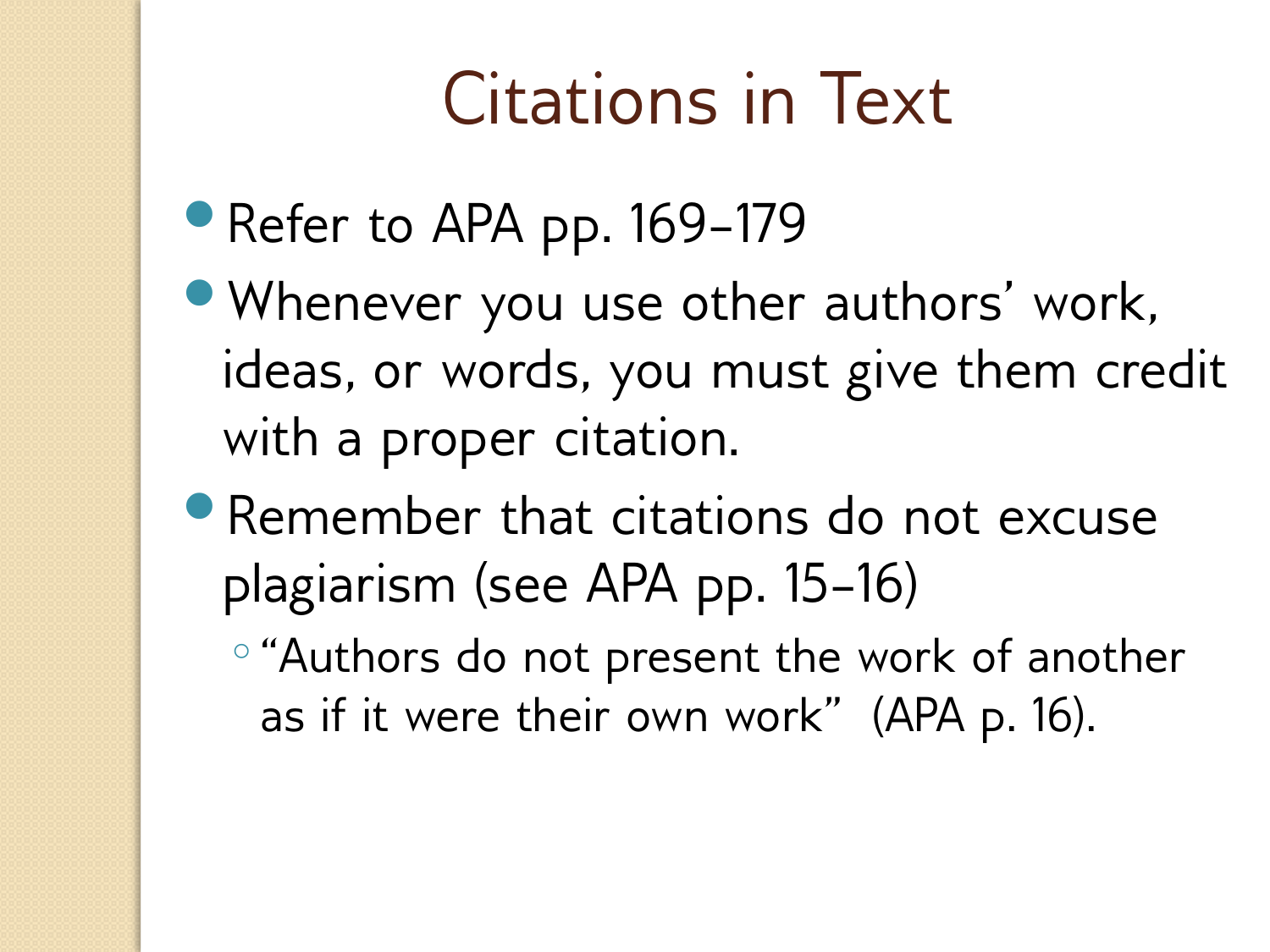

Citations in Text
Refer to APA pp. 169–179
Whenever you use other authors’ work, ideas, or words, you must give them credit with a proper citation.
Remember that citations do not excuse plagiarism (see APA pp. 15–16)
“Authors do not present the work of another as if it were their own work”  (APA p. 16).